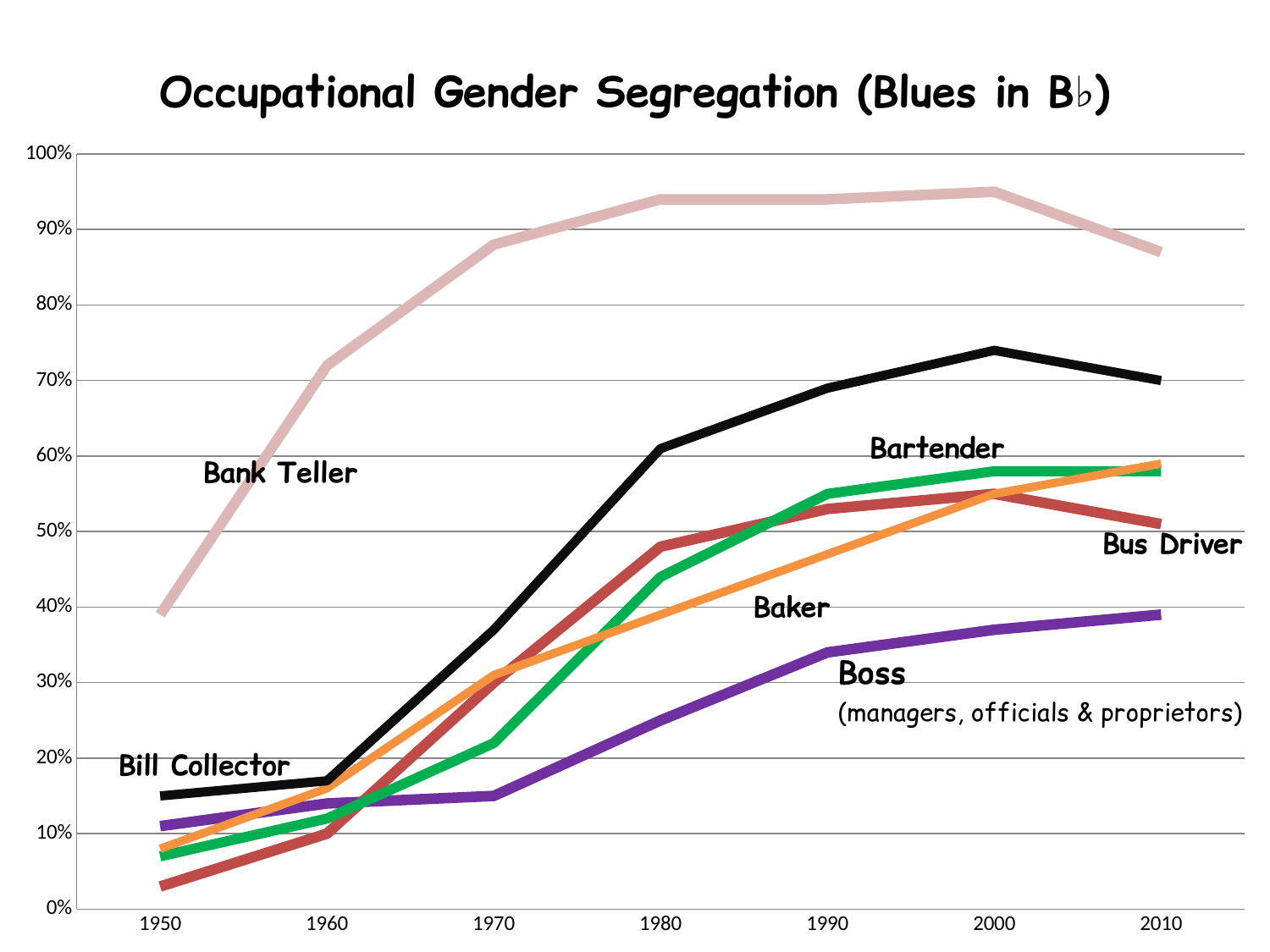

# Occupational Gender Segregation (Blues in B♭)

### Chart

| Category | Managers, officials, and proprietors  | Bus drivers | Bartenders | Bakers | Collectors, bill and account | Bank tellers |
|---|---|---|---|---|---|---|
| 1950 | 0.11 | 0.030000000000000002 | 0.07000000000000002 | 0.08000000000000004 | 0.15000000000000008 | 0.3900000000000002 |
| 1960 | 0.14 | 0.1 | 0.12000000000000002 | 0.16 | 0.17 | 0.7200000000000003 |
| 1970 | 0.15000000000000008 | 0.30000000000000016 | 0.22 | 0.31000000000000016 | 0.37000000000000016 | 0.88 |
| 1980 | 0.25 | 0.48000000000000015 | 0.44 | 0.3900000000000002 | 0.6100000000000003 | 0.9400000000000003 |
| 1990 | 0.34 | 0.53 | 0.55 | 0.4700000000000001 | 0.6900000000000003 | 0.9400000000000003 |
| 2000 | 0.37000000000000016 | 0.55 | 0.5800000000000001 | 0.55 | 0.7400000000000003 | 0.9500000000000003 |
| 2010 | 0.3900000000000002 | 0.51 | 0.5800000000000001 | 0.59 | 0.7000000000000003 | 0.8700000000000003 |